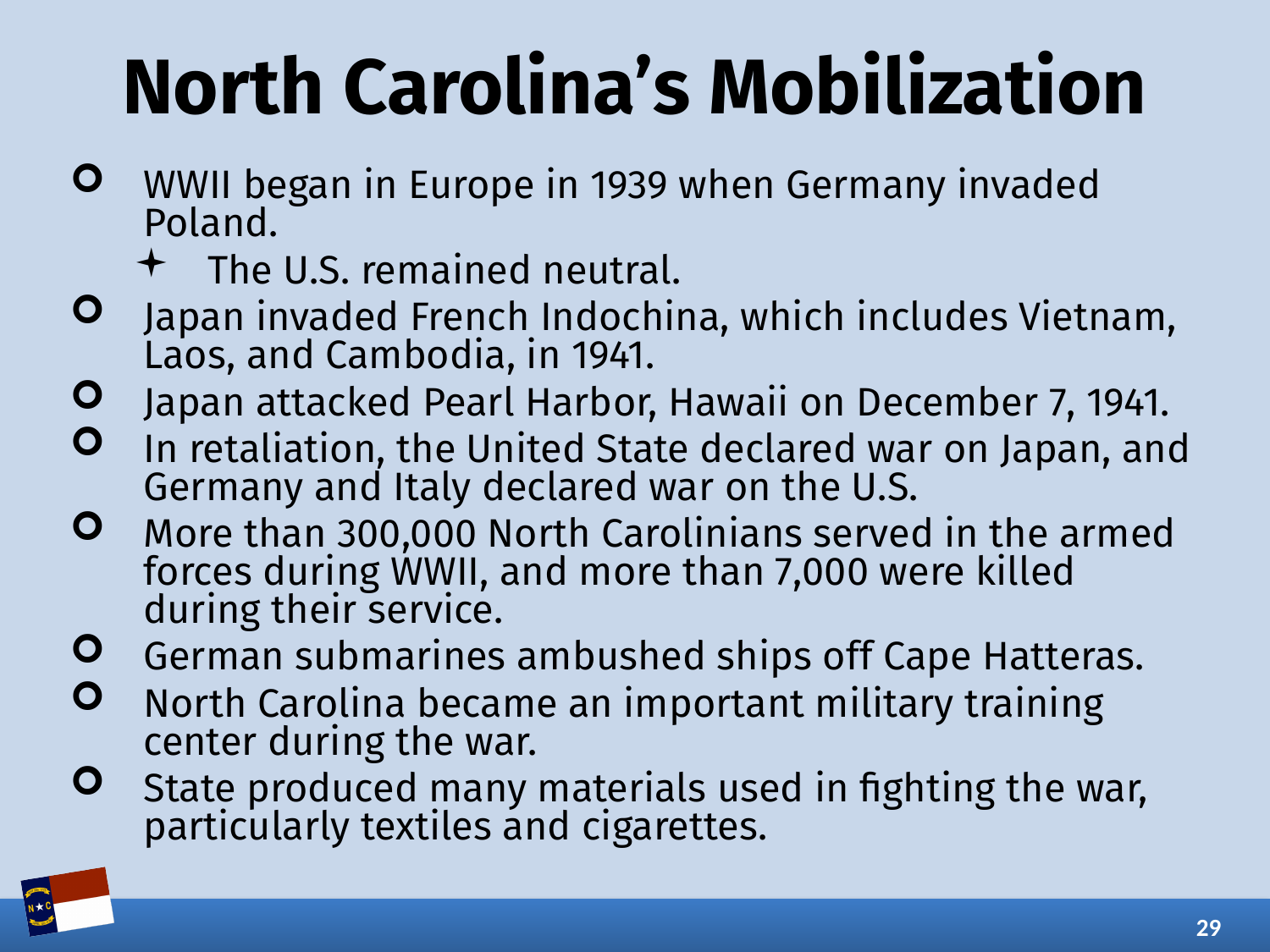

# North Carolina’s Mobilization
WWII began in Europe in 1939 when Germany invaded Poland.
The U.S. remained neutral.
Japan invaded French Indochina, which includes Vietnam, Laos, and Cambodia, in 1941.
Japan attacked Pearl Harbor, Hawaii on December 7, 1941.
In retaliation, the United State declared war on Japan, and Germany and Italy declared war on the U.S.
More than 300,000 North Carolinians served in the armed forces during WWII, and more than 7,000 were killed during their service.
German submarines ambushed ships off Cape Hatteras.
North Carolina became an important military training center during the war.
State produced many materials used in fighting the war, particularly textiles and cigarettes.
29